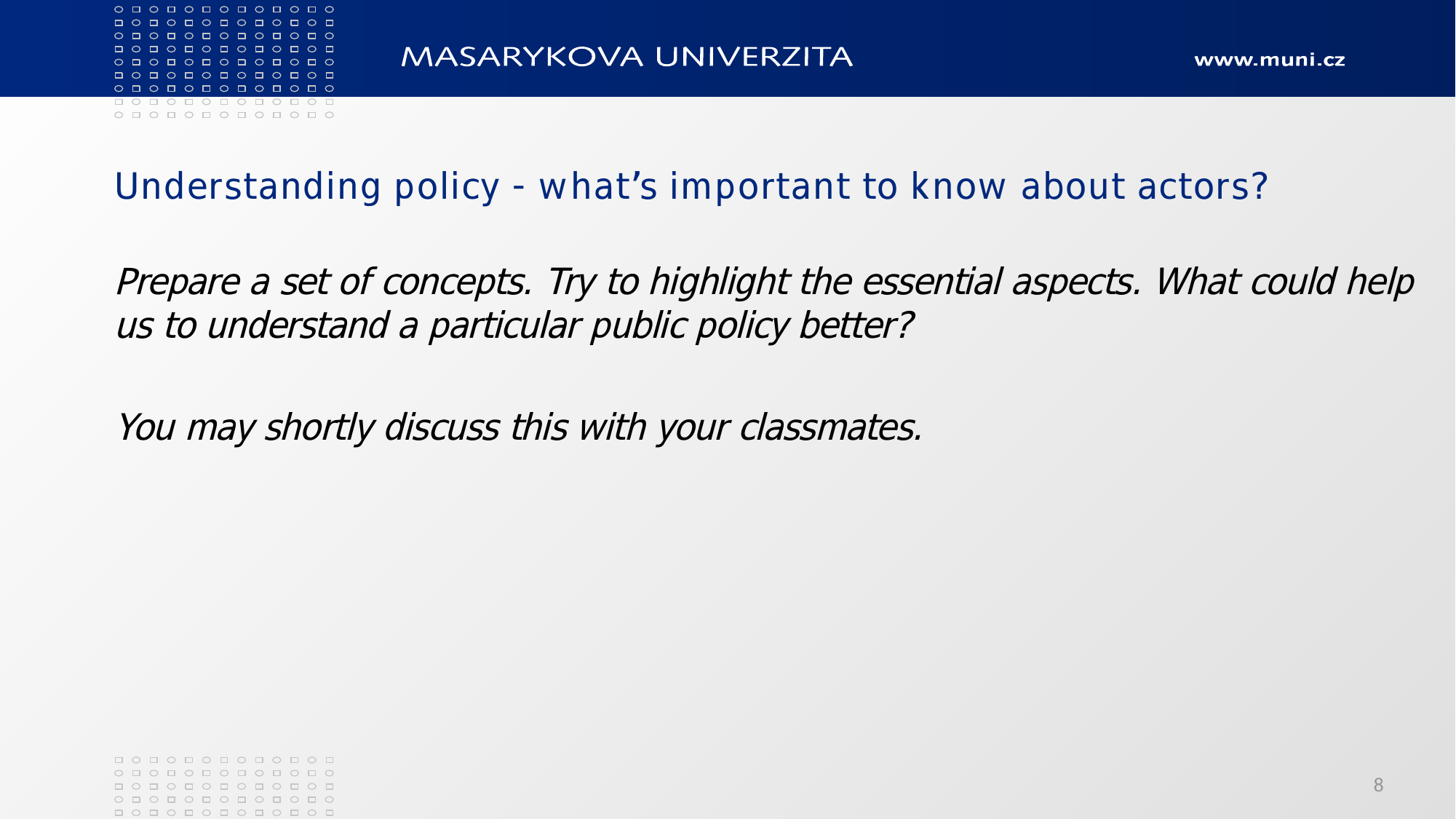

# Understanding policy - what’s important to know about actors?
Prepare a set of concepts. Try to highlight the essential aspects. What could help us to understand a particular public policy better?

You may shortly discuss this with your classmates.

8